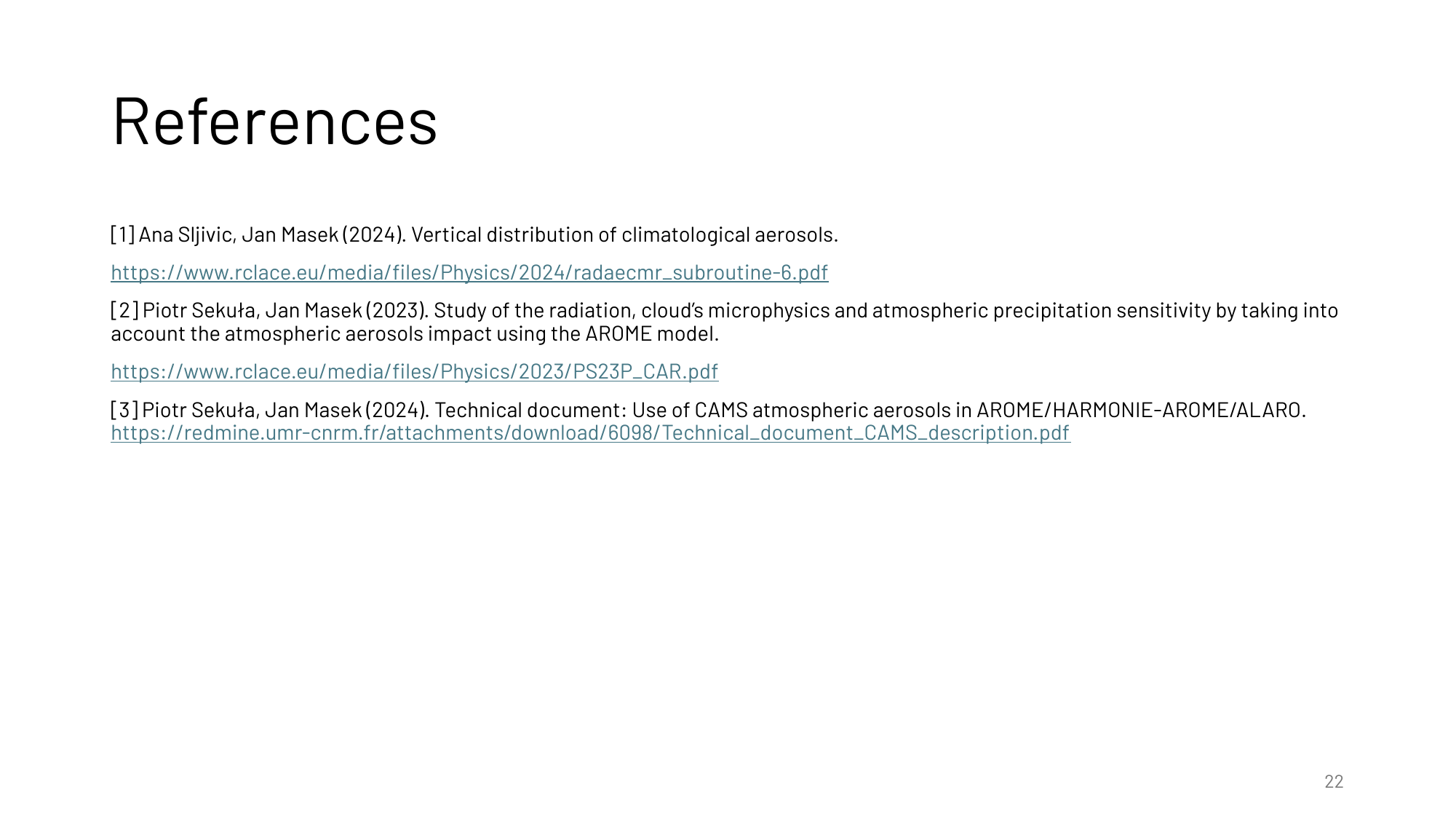

# References
[1] Ana Sljivic, Jan Masek (2024). Vertical distribution of climatological aerosols.
https://www.rclace.eu/media/files/Physics/2024/radaecmr_subroutine-6.pdf
[2] Piotr Sekuła, Jan Masek (2023). Study of the radiation, cloud’s microphysics and atmospheric precipitation sensitivity by taking into account the atmospheric aerosols impact using the AROME model.
https://www.rclace.eu/media/files/Physics/2023/PS23P_CAR.pdf
[3] Piotr Sekuła, Jan Masek (2024). Technical document: Use of CAMS atmospheric aerosols in AROME/HARMONIE-AROME/ALARO.
https://redmine.umr-cnrm.fr/attachments/download/6098/Technical_document_CAMS_description.pdf

22